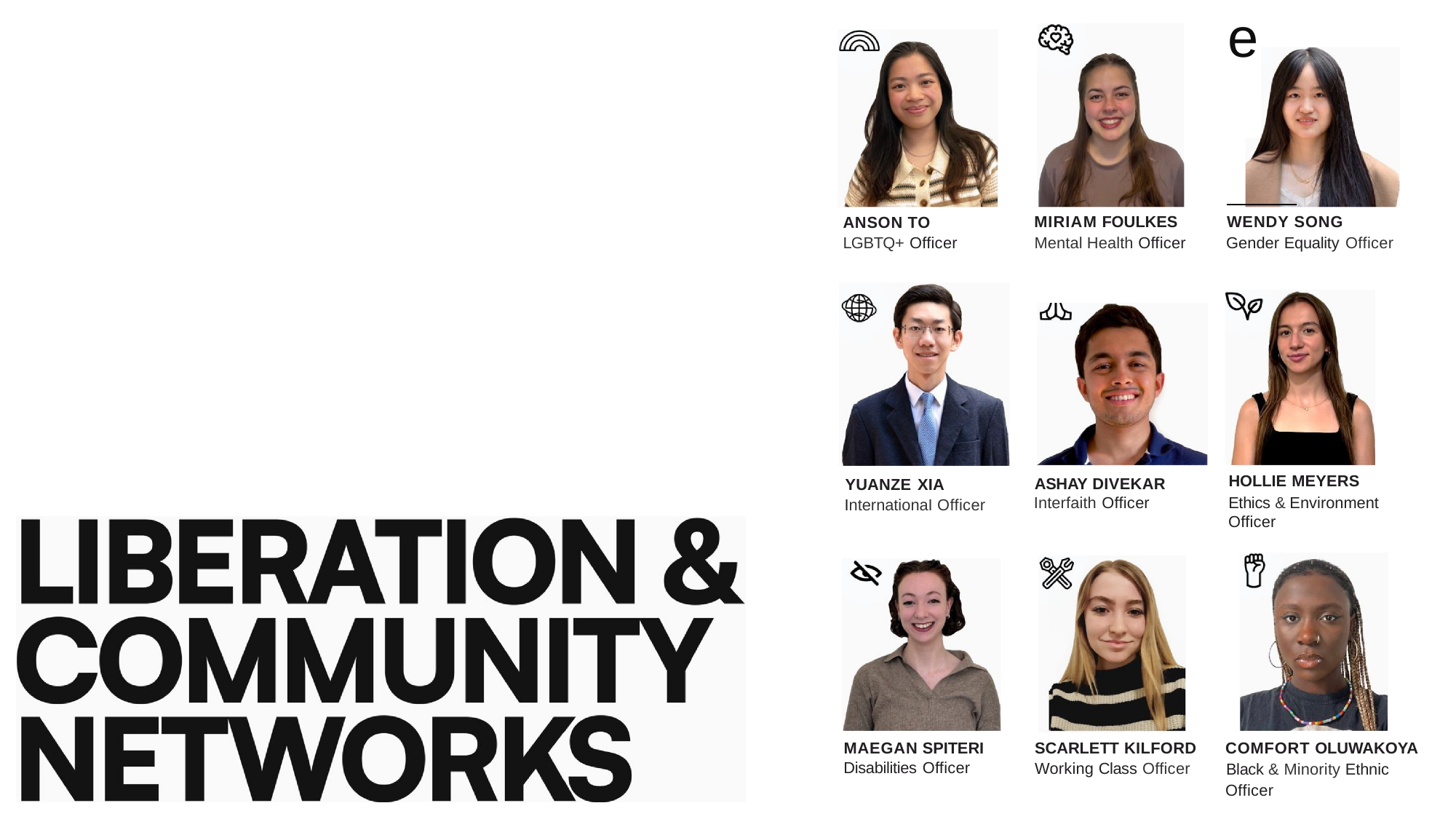

e

MIRIAM FOULKES
Mental Health Officer
WENDY SONG
Gender Equality Officer
ANSON TO
LGBTQ+ Officer

HOLLIE MEYERS
Ethics & Environment  Officer
YUANZE XIA
InternationaI Officer
ASHAY DIVEKAR
Interfaith Officer

SCARLETT KILFORD
Working Class Officer
COMFORT OLUWAKOYA
Black & Minority Ethnic  Officer
MAEGAN SPITERI
Disabilities Officer